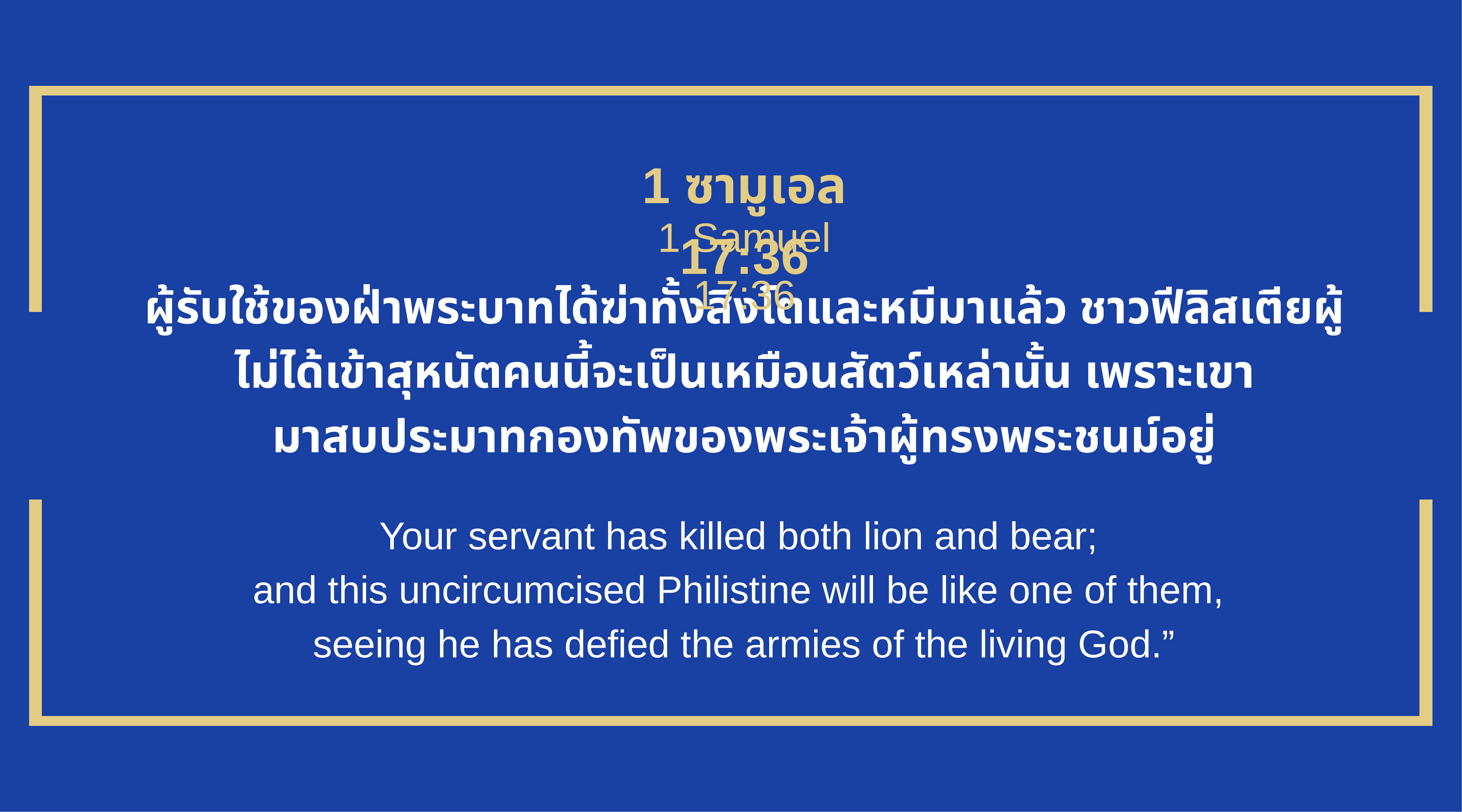

1 ซามูเอล 17:36
1 Samuel 17:36
ผู้รับใช้ของฝ่าพระบาทได้ฆ่าทั้งสิงโตและหมีมาแล้ว ชาวฟีลิสเตียผู้ไม่ได้เข้าสุหนัตคนนี้จะเป็นเหมือนสัตว์เหล่านั้น เพราะเขา
มาสบประมาทกองทัพของพระเจ้าผู้ทรงพระชนม์อยู่
Your servant has killed both lion and bear;
and this uncircumcised Philistine will be like one of them,
seeing he has defied the armies of the living God.”